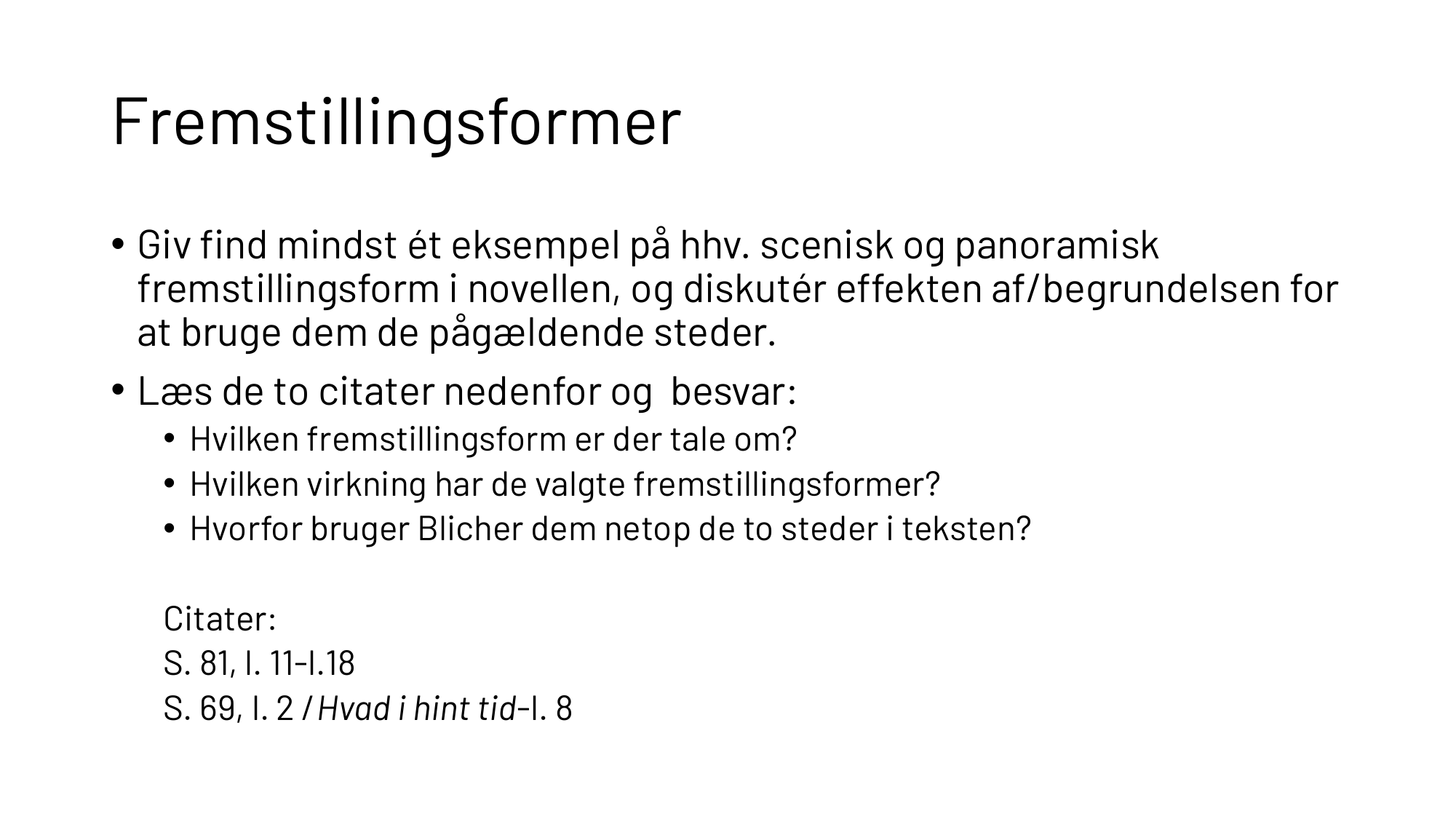

# Fremstillingsformer
Giv find mindst ét eksempel på hhv. scenisk og panoramisk fremstillingsform i novellen, og diskutér effekten af/begrundelsen for at bruge dem de pågældende steder.
Læs de to citater nedenfor og  besvar:
Hvilken fremstillingsform er der tale om?
Hvilken virkning har de valgte fremstillingsformer?
Hvorfor bruger Blicher dem netop de to steder i teksten?

Citater:
S. 81, l. 11-l.18
S. 69, l. 2 /Hvad i hint tid-l. 8